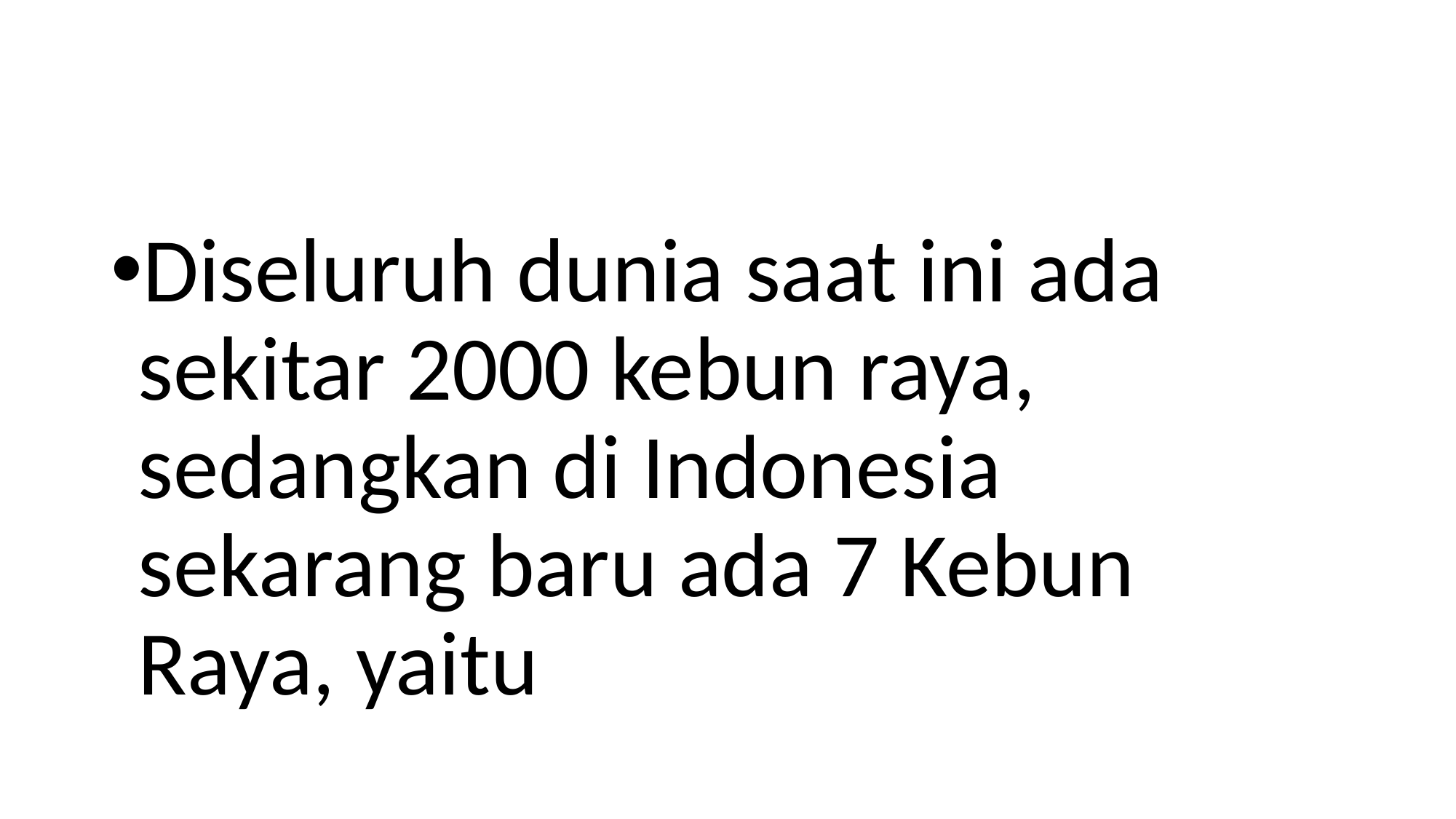

#
Diseluruh dunia saat ini ada sekitar 2000 kebun raya, sedangkan di Indonesia sekarang baru ada 7 Kebun Raya, yaitu